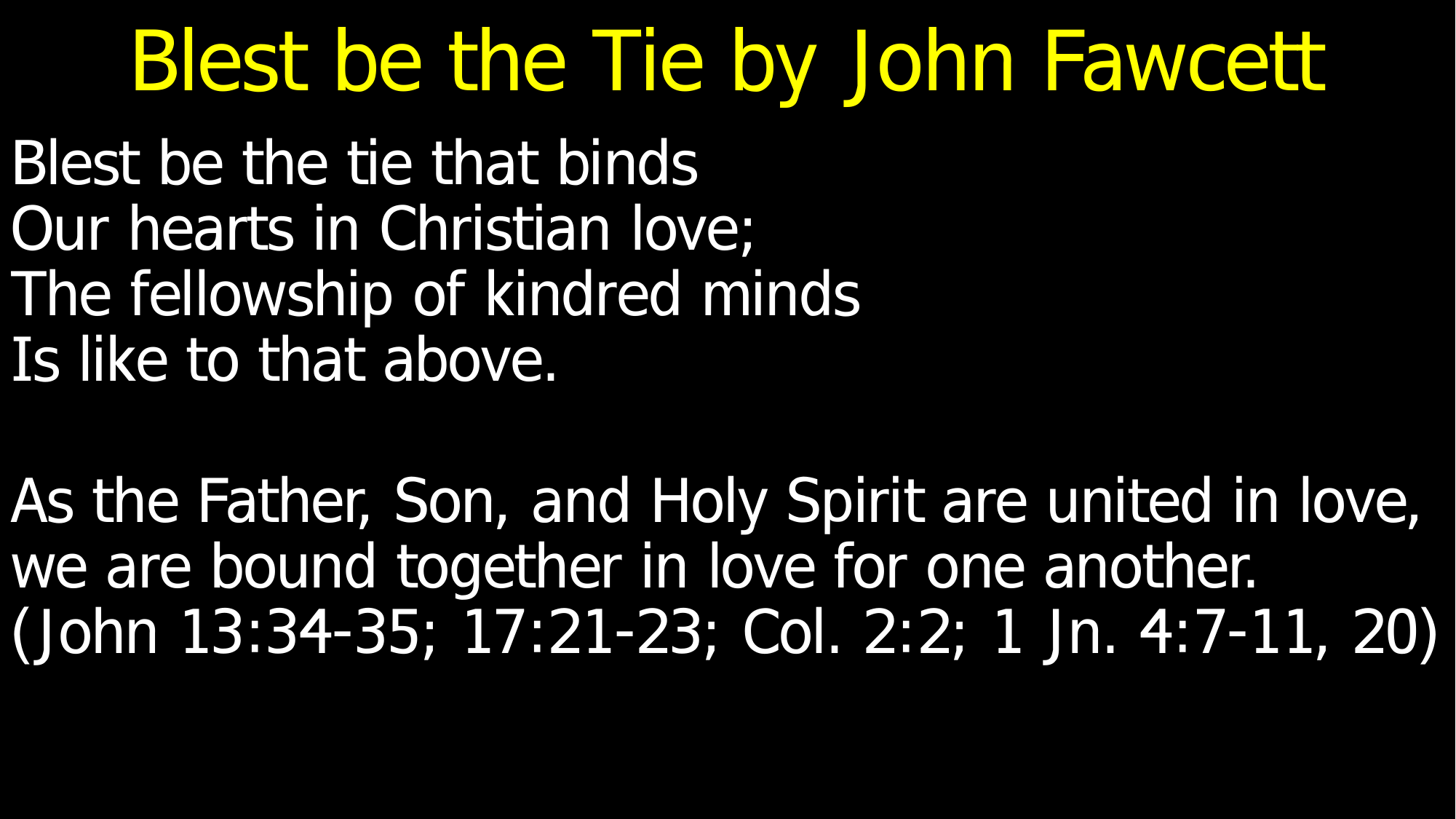

# Blest be the Tie by John Fawcett
Blest be the tie that binds
Our hearts in Christian love;
The fellowship of kindred minds
Is like to that above.

As the Father, Son, and Holy Spirit are united in love, we are bound together in love for one another.    (John 13:34-35; 17:21-23; Col. 2:2; 1 Jn. 4:7-11, 20)